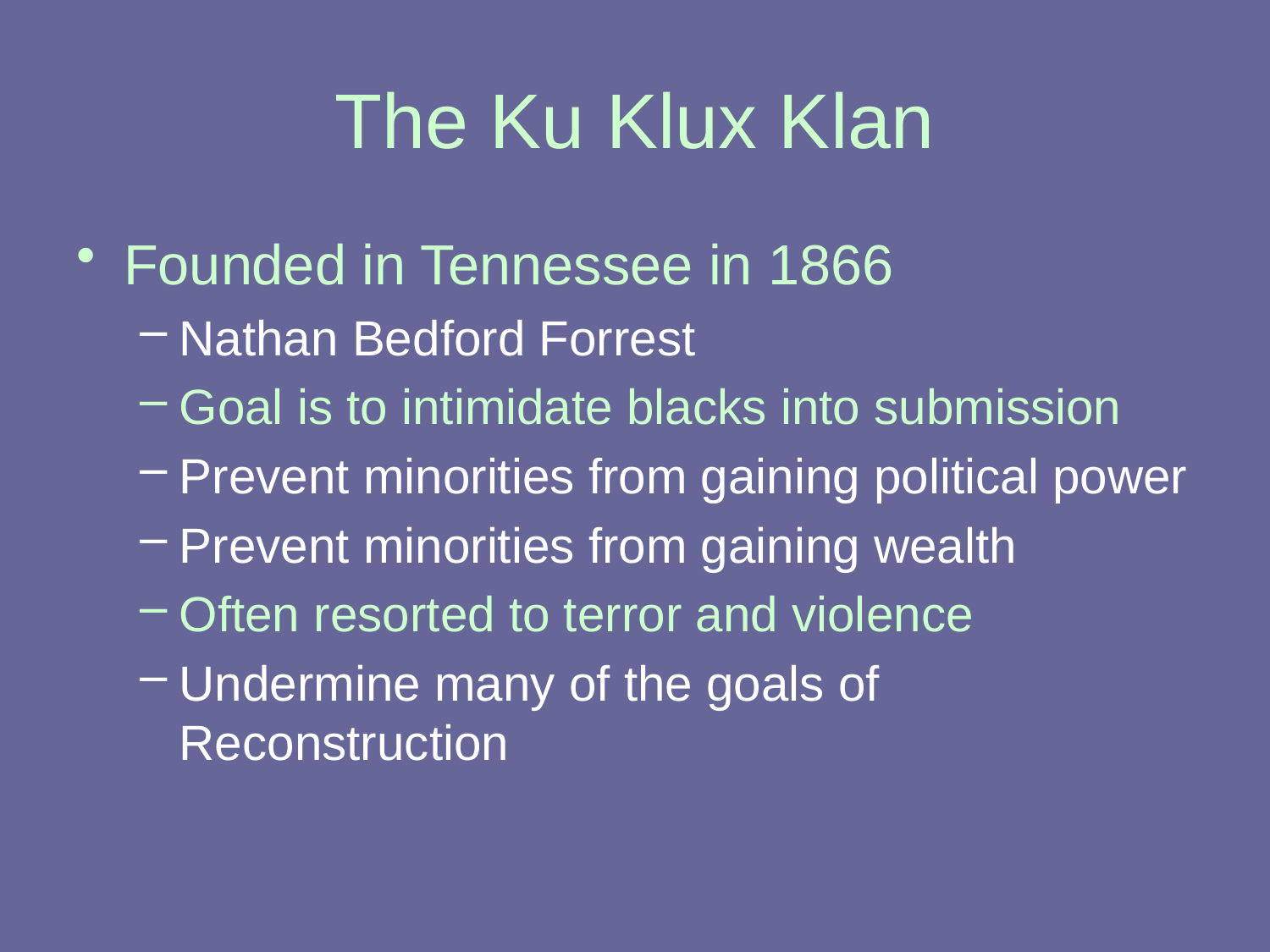

# The Ku Klux Klan
Founded in Tennessee in 1866
Nathan Bedford Forrest
Goal is to intimidate blacks into submission
Prevent minorities from gaining political power
Prevent minorities from gaining wealth
Often resorted to terror and violence
Undermine many of the goals of Reconstruction